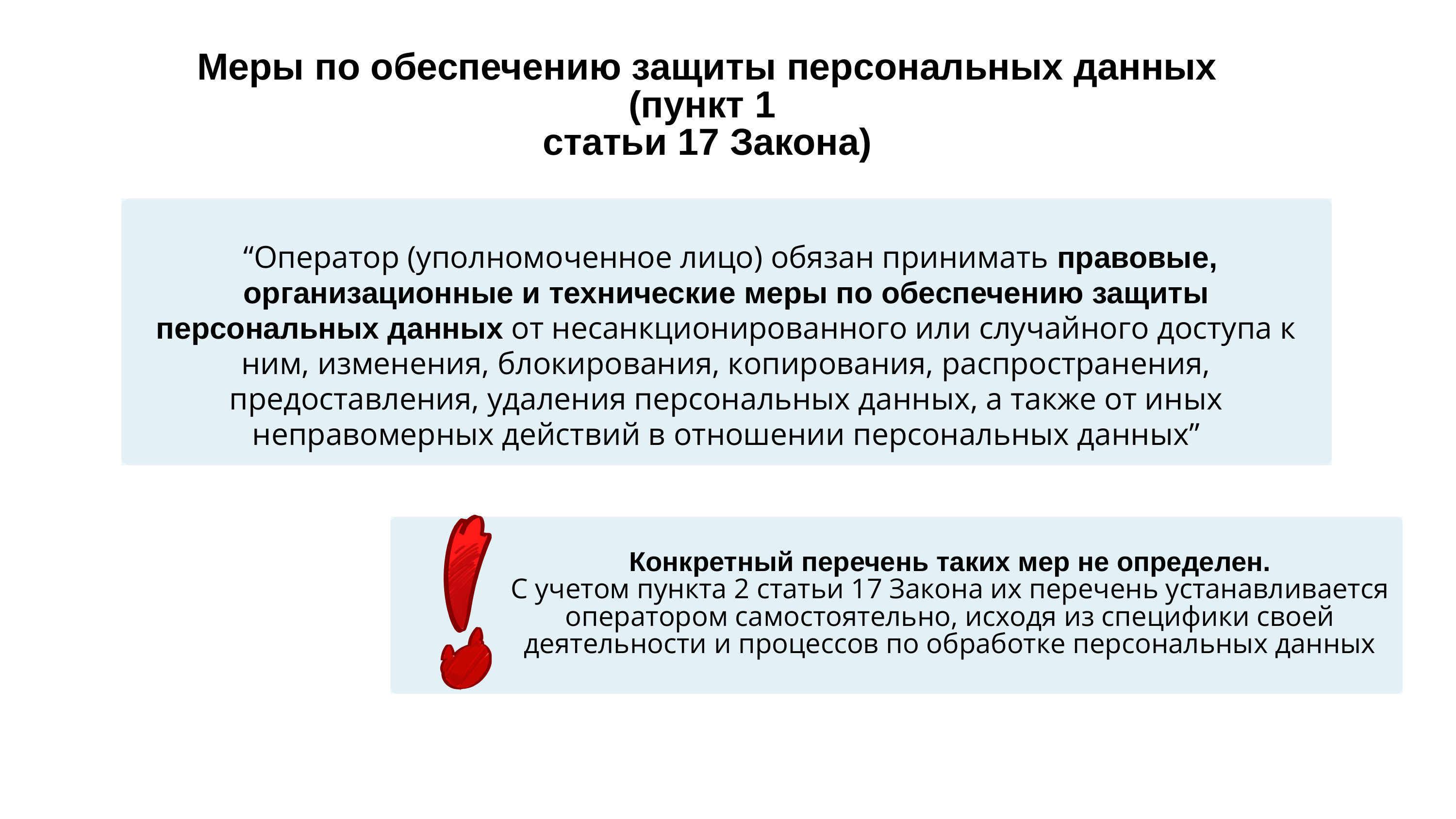

Меры по обеспечению защиты персональных данных (пункт 1
статьи 17 Закона)

 “Оператор (уполномоченное лицо) обязан принимать правовые, организационные и технические меры по обеспечению защиты персональных данных от несанкционированного или случайного доступа к ним, изменения, блокирования, копирования, распространения, предоставления, удаления персональных данных, а также от иных неправомерных действий в отношении персональных данных”

Конкретный перечень таких мер не определен.
С учетом пункта 2 статьи 17 Закона их перечень устанавливается оператором самостоятельно, исходя из специфики своей деятельности и процессов по обработке персональных данных